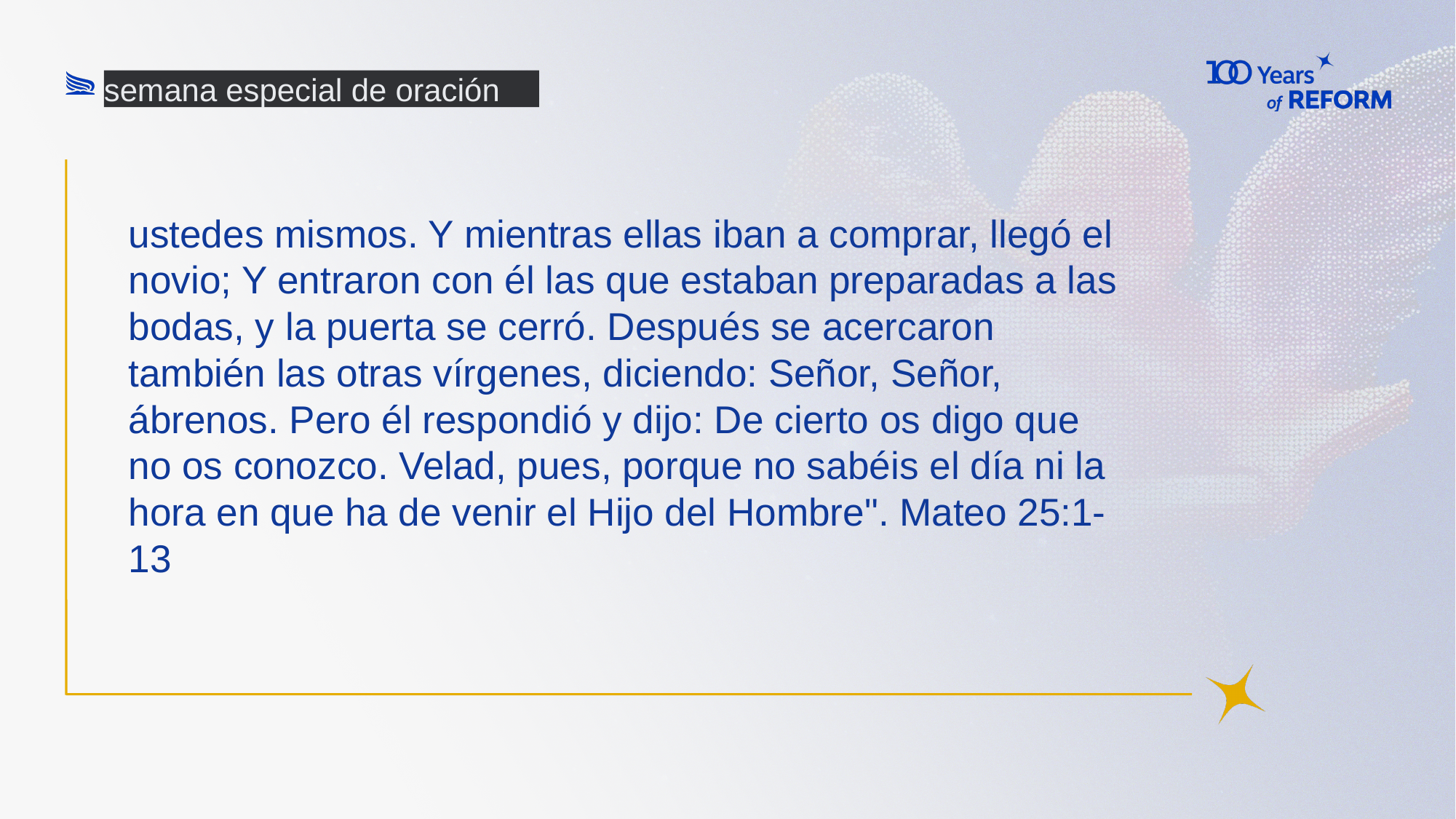

semana especial de oración
# ustedes mismos. Y mientras ellas iban a comprar, llegó el novio; Y entraron con él las que estaban preparadas a las bodas, y la puerta se cerró. Después se acercaron también las otras vírgenes, diciendo: Señor, Señor, ábrenos. Pero él respondió y dijo: De cierto os digo que no os conozco. Velad, pues, porque no sabéis el día ni la hora en que ha de venir el Hijo del Hombre". Mateo 25:1-13